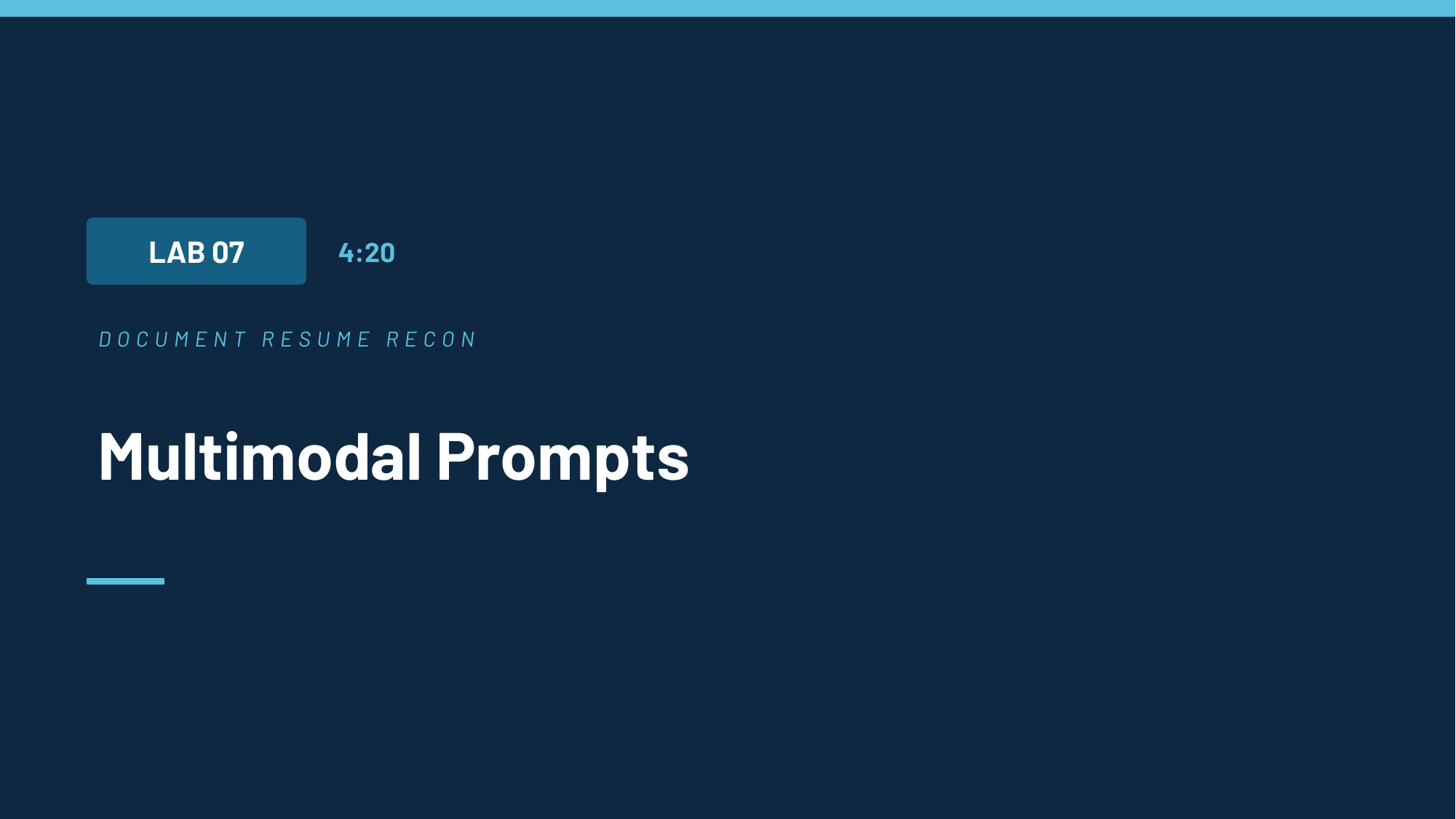

LAB 07
4:20
DOCUMENT RESUME RECON
Multimodal Prompts